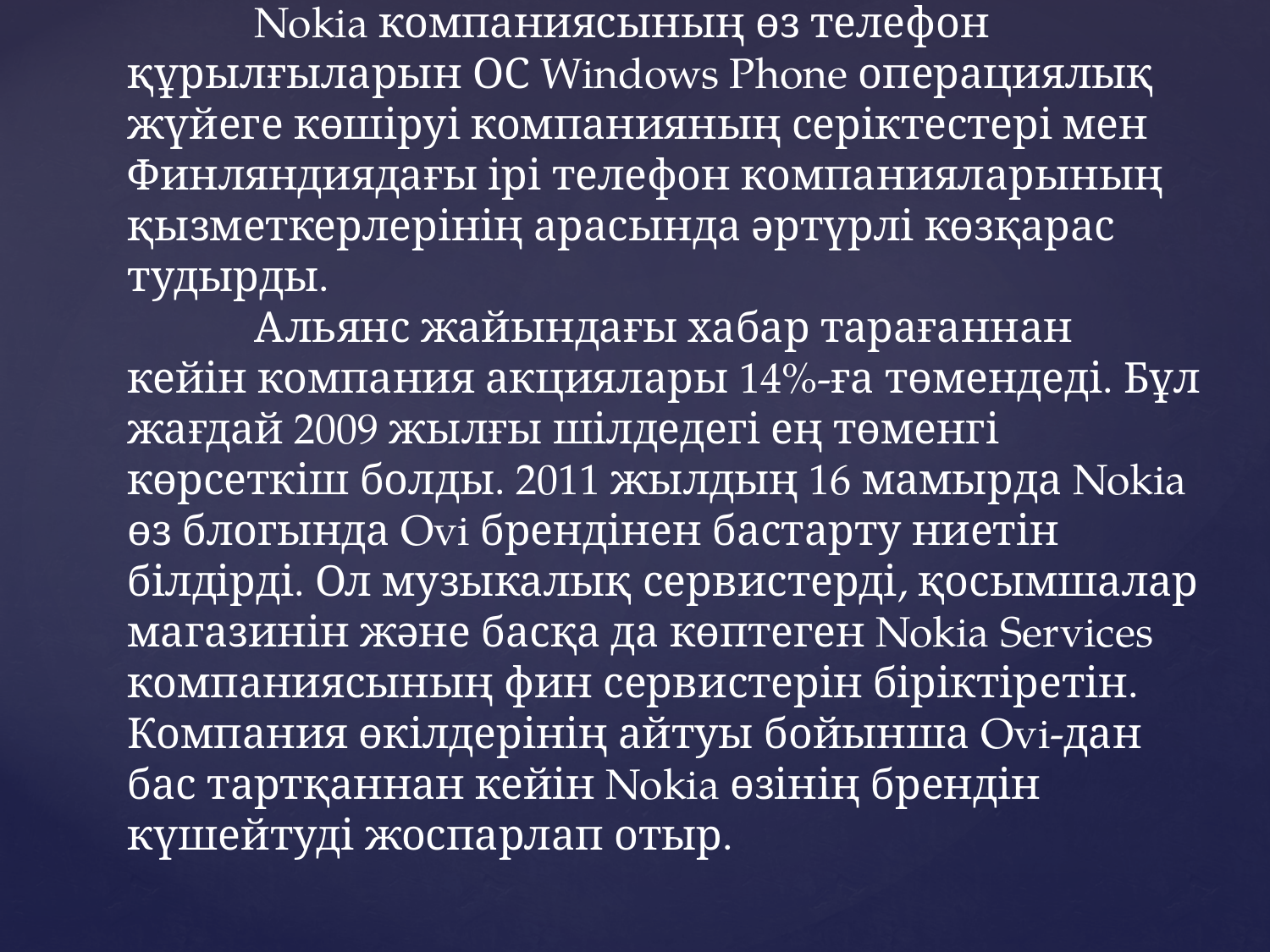

# Nokia компаниясының өз телефон құрылғыларын ОС Windows Phone операциялық жүйеге көшіруі компанияның серіктестері мен Финляндиядағы ірі телефон компанияларының қызметкерлерінің арасында әртүрлі көзқарас тудырды. Альянс жайындағы хабар тарағаннан кейін компания акциялары 14%-ға төмендеді. Бұл жағдай 2009 жылғы шілдедегі ең төменгі көрсеткіш болды. 2011 жылдың 16 мамырда Nokia өз блогында Ovi брендінен бастарту ниетін білдірді. Ол музыкалық сервистерді, қосымшалар магазинін және басқа да көптеген Nokia Services компаниясының фин сервистерін біріктіретін. Компания өкілдерінің айтуы бойынша Ovi-дан бас тартқаннан кейін Nokia өзінің брендін күшейтуді жоспарлап отыр.